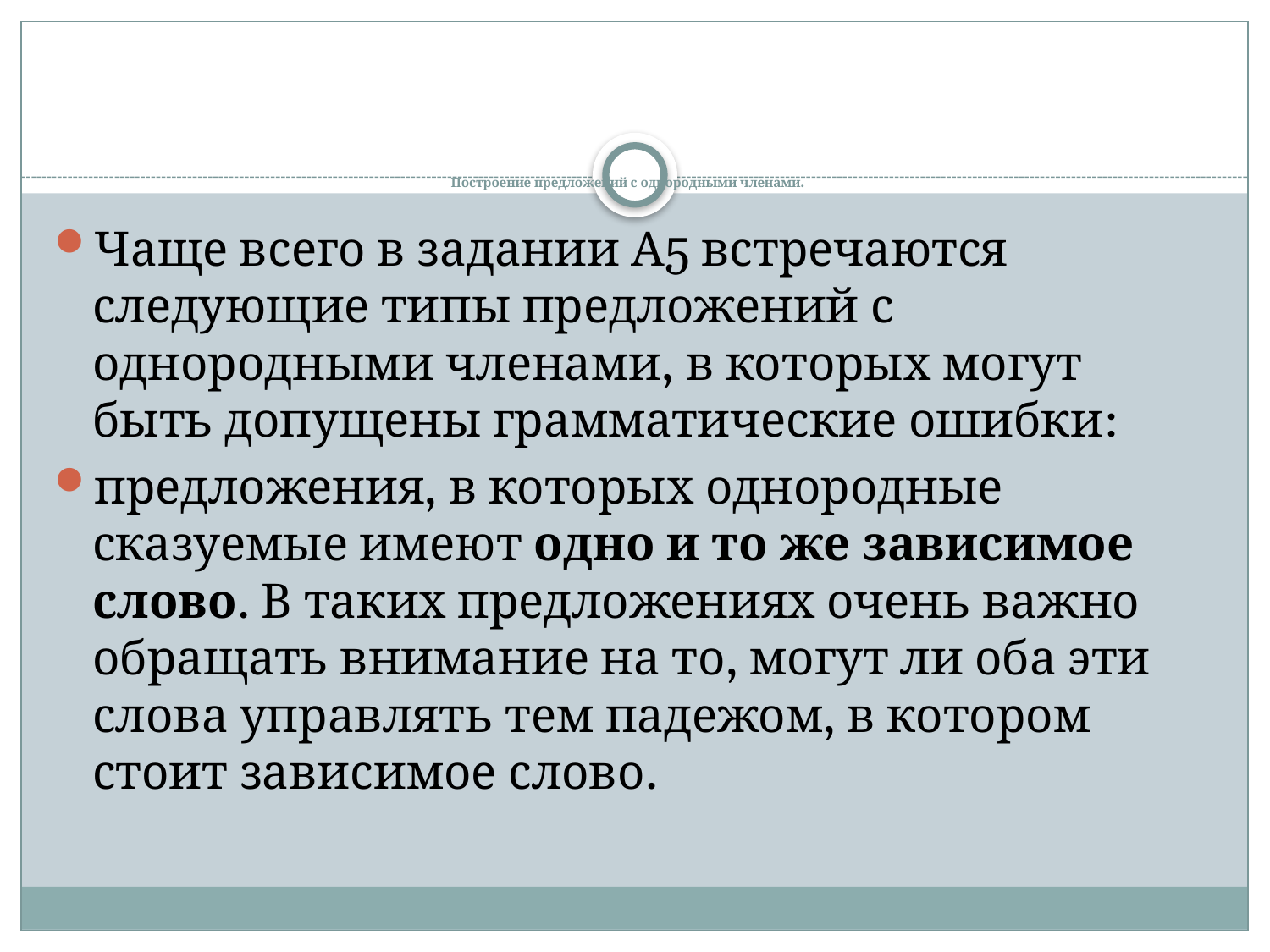

# Построение предложений с однородными членами.
Чаще всего в задании А5 встречаются следующие типы предложений с однородными членами, в которых могут быть допущены грамматические ошибки:
предложения, в которых однородные сказуемые имеют одно и то же зависимое слово. В таких предложениях очень важно обращать внимание на то, могут ли оба эти слова управлять тем падежом, в котором стоит зависимое слово.